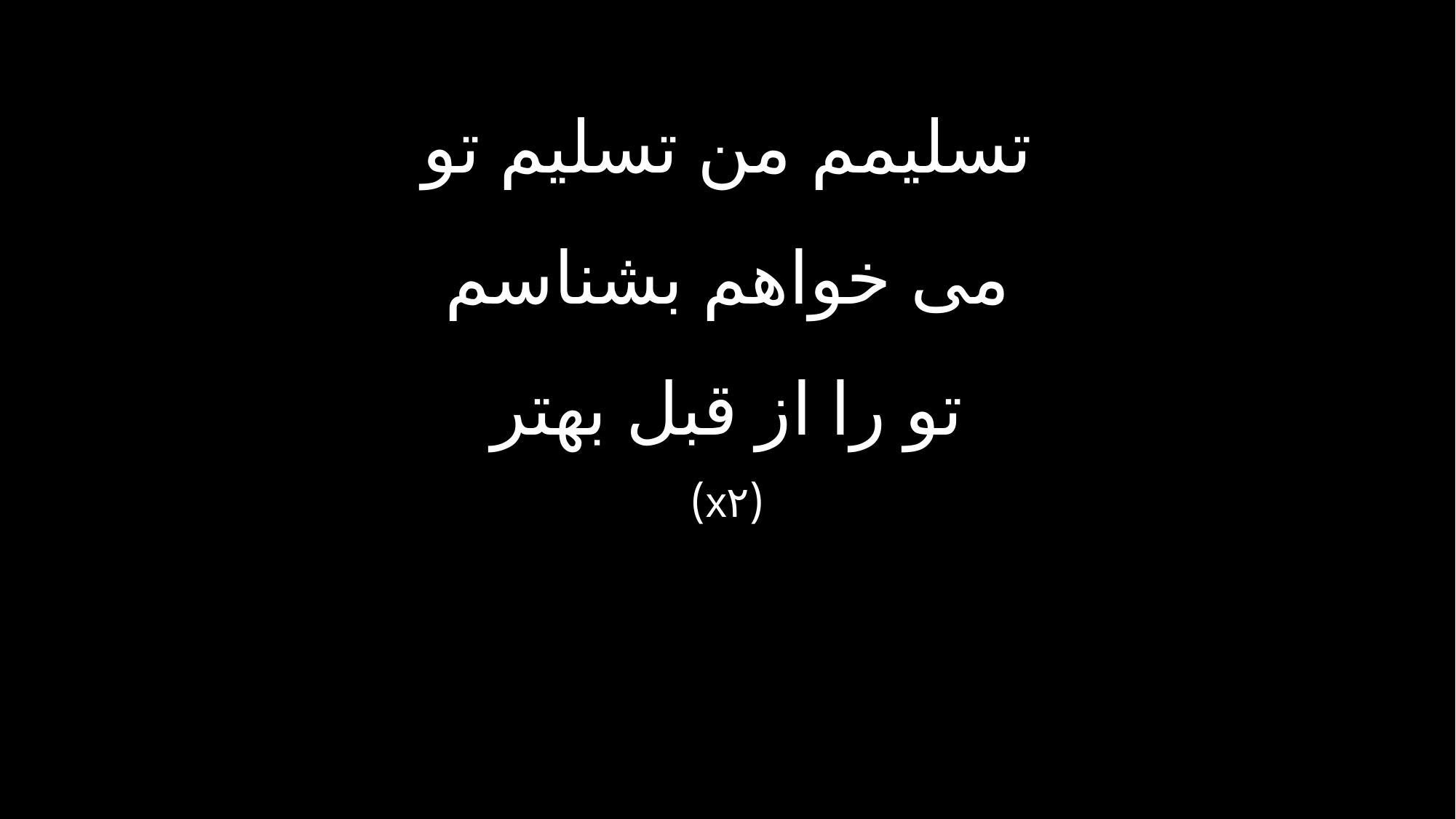

تسلیمم من تسلیم تو
می خواهم بشناسم
تو را از قبل بهتر
(x۲)